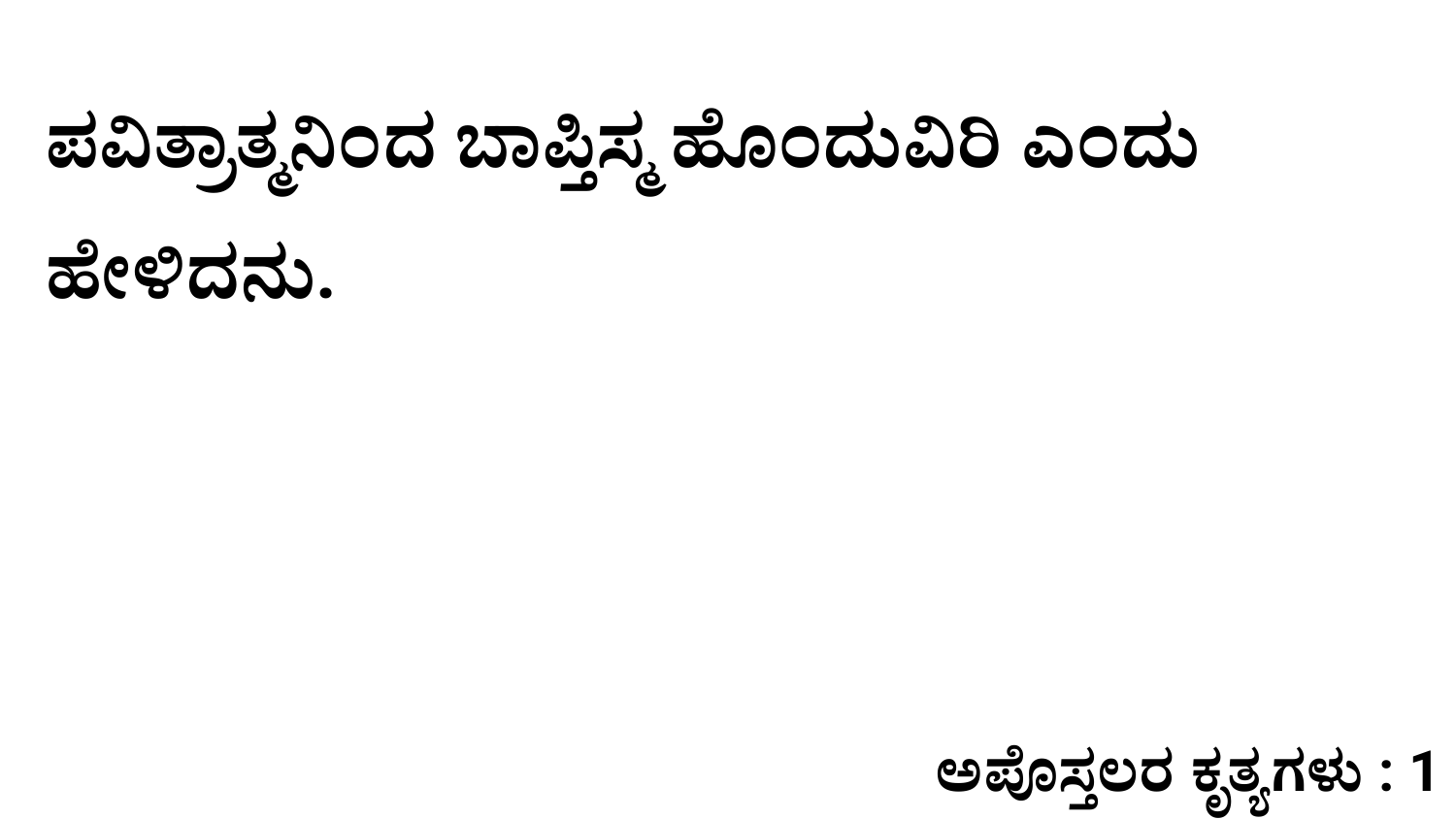

ಪವಿತ್ರಾತ್ಮನಿಂದ ಬಾಪ್ತಿಸ್ಮ ಹೊಂದುವಿರಿ ಎಂದು ಹೇಳಿದನು.
ಅಪೊಸ್ತಲರ ಕೃತ್ಯಗಳು : 1